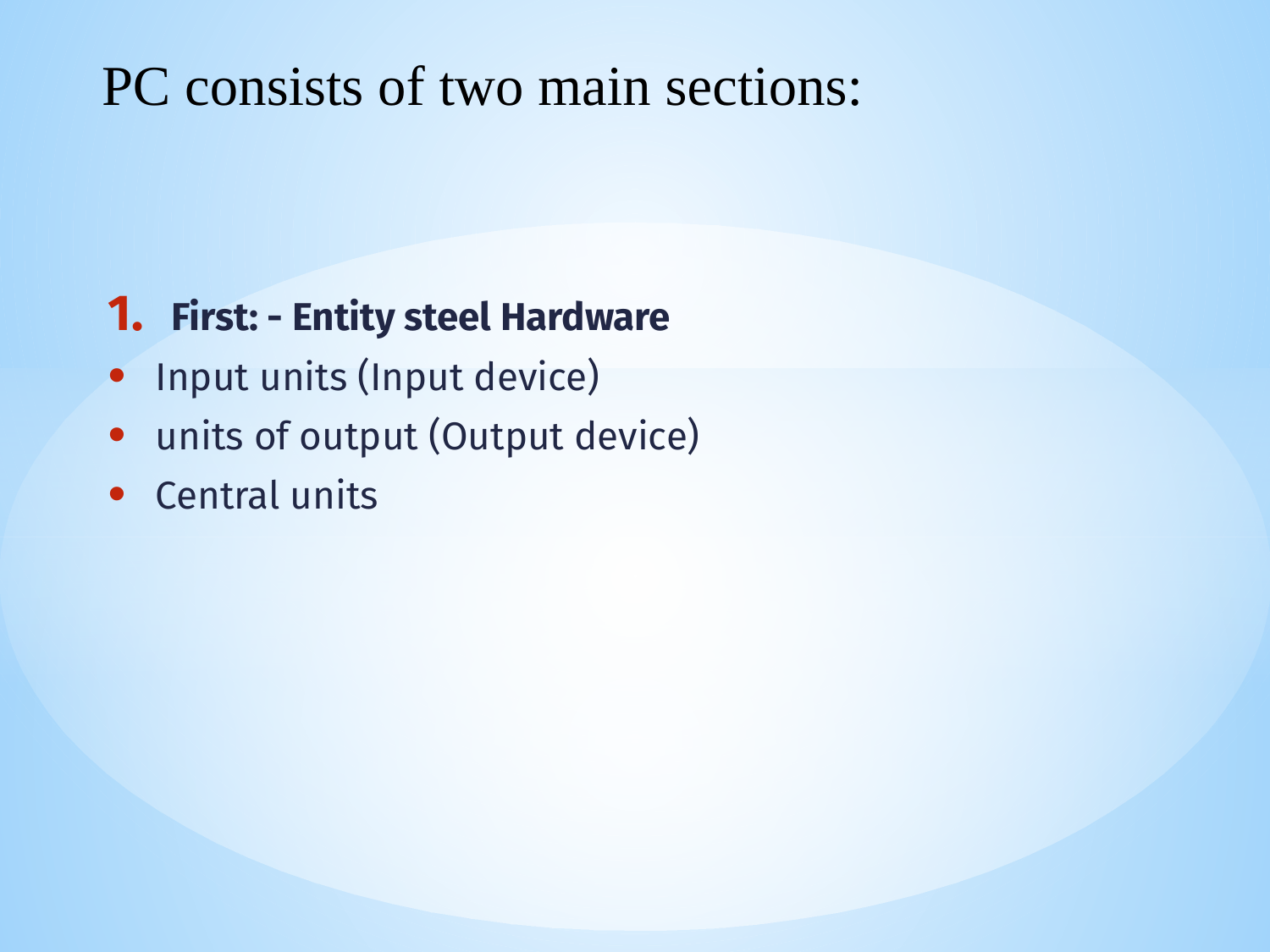

# PC consists of two main sections:
First: - Entity steel Hardware
Input units (Input device)
units of output (Output device)
Central units